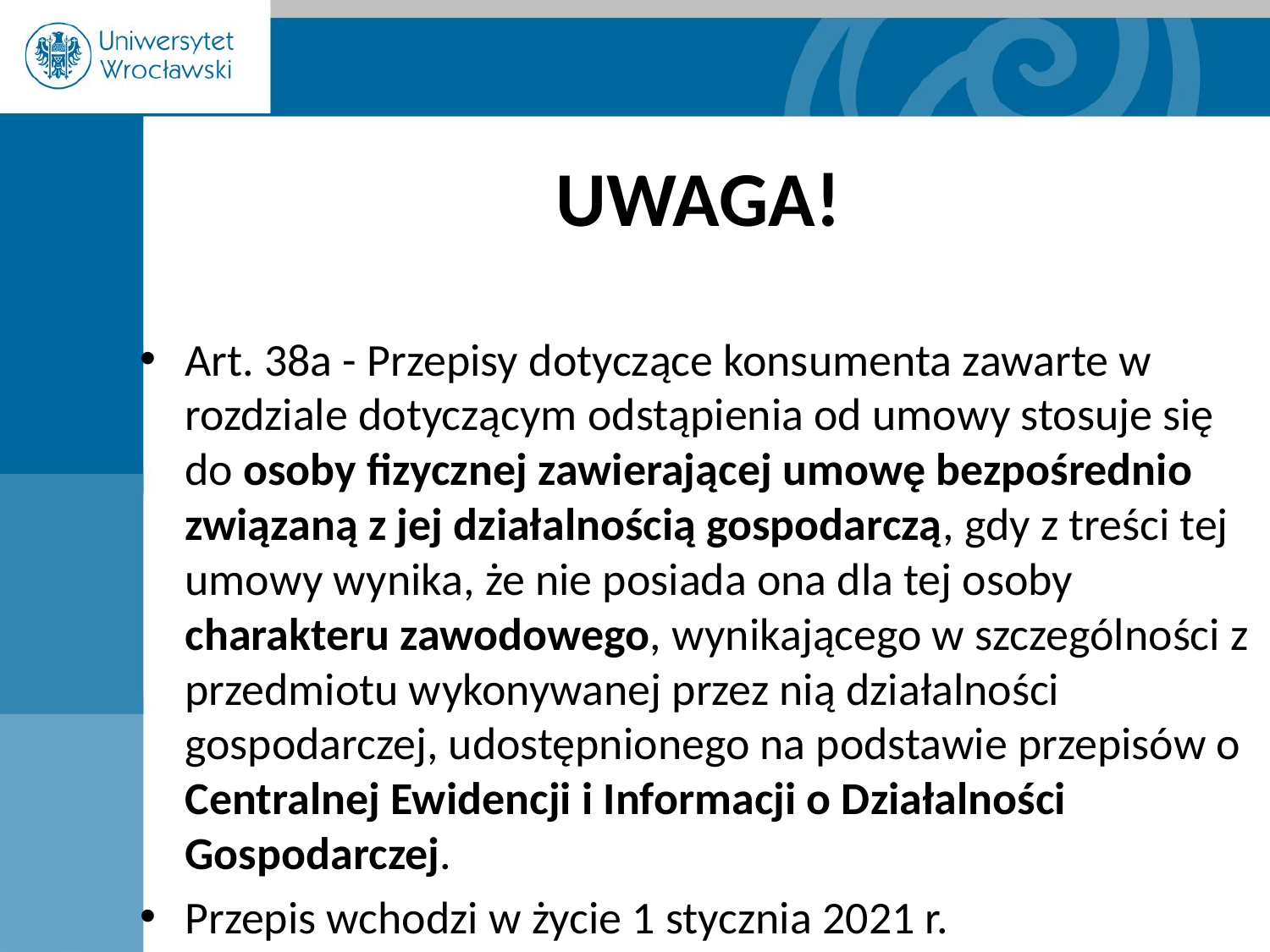

# UWAGA!
Art. 38a - Przepisy dotyczące konsumenta zawarte w rozdziale dotyczącym odstąpienia od umowy stosuje się do osoby fizycznej zawierającej umowę bezpośrednio związaną z jej działalnością gospodarczą, gdy z treści tej umowy wynika, że nie posiada ona dla tej osoby charakteru zawodowego, wynikającego w szczególności z przedmiotu wykonywanej przez nią działalności gospodarczej, udostępnionego na podstawie przepisów o Centralnej Ewidencji i Informacji o Działalności Gospodarczej.
Przepis wchodzi w życie 1 stycznia 2021 r.